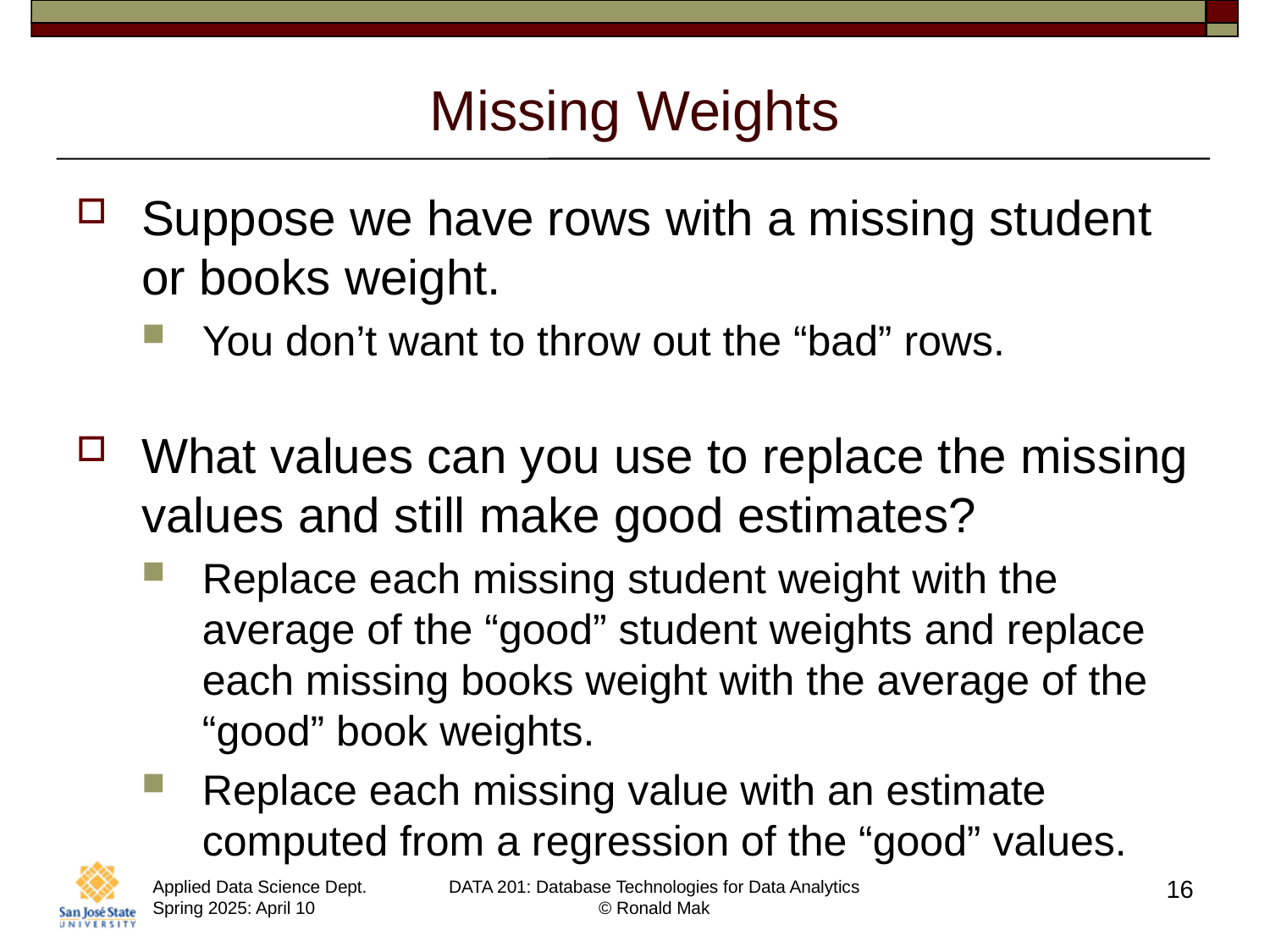

# Missing Weights
Suppose we have rows with a missing student or books weight.
You don’t want to throw out the “bad” rows.

What values can you use to replace the missing values and still make good estimates?
Replace each missing student weight with the average of the “good” student weights and replace each missing books weight with the average of the “good” book weights.
Replace each missing value with an estimate computed from a regression of the “good” values.
16